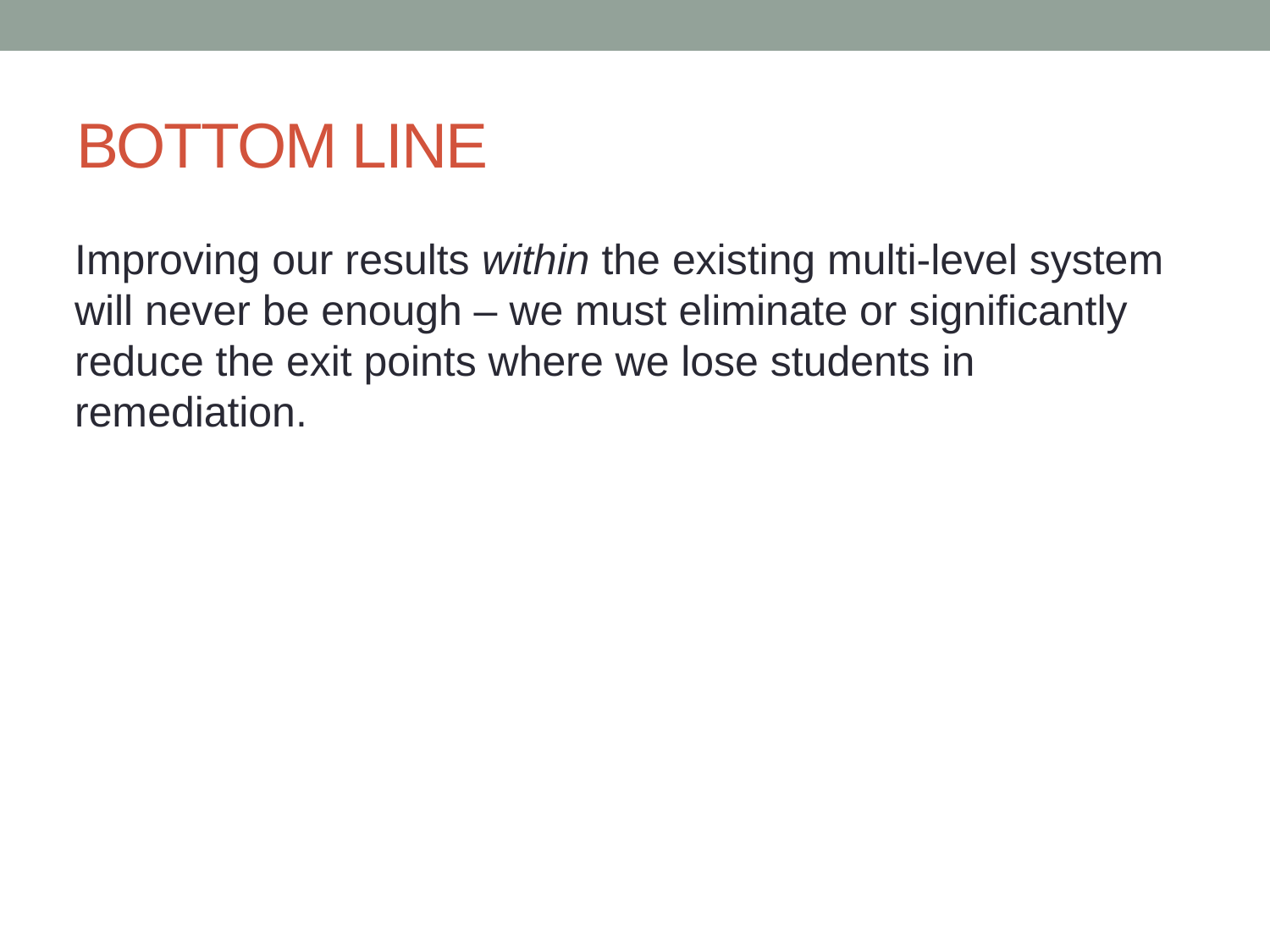

# BOTTOM LINE

Improving our results within the existing multi-level system will never be enough – we must eliminate or significantly reduce the exit points where we lose students in remediation.